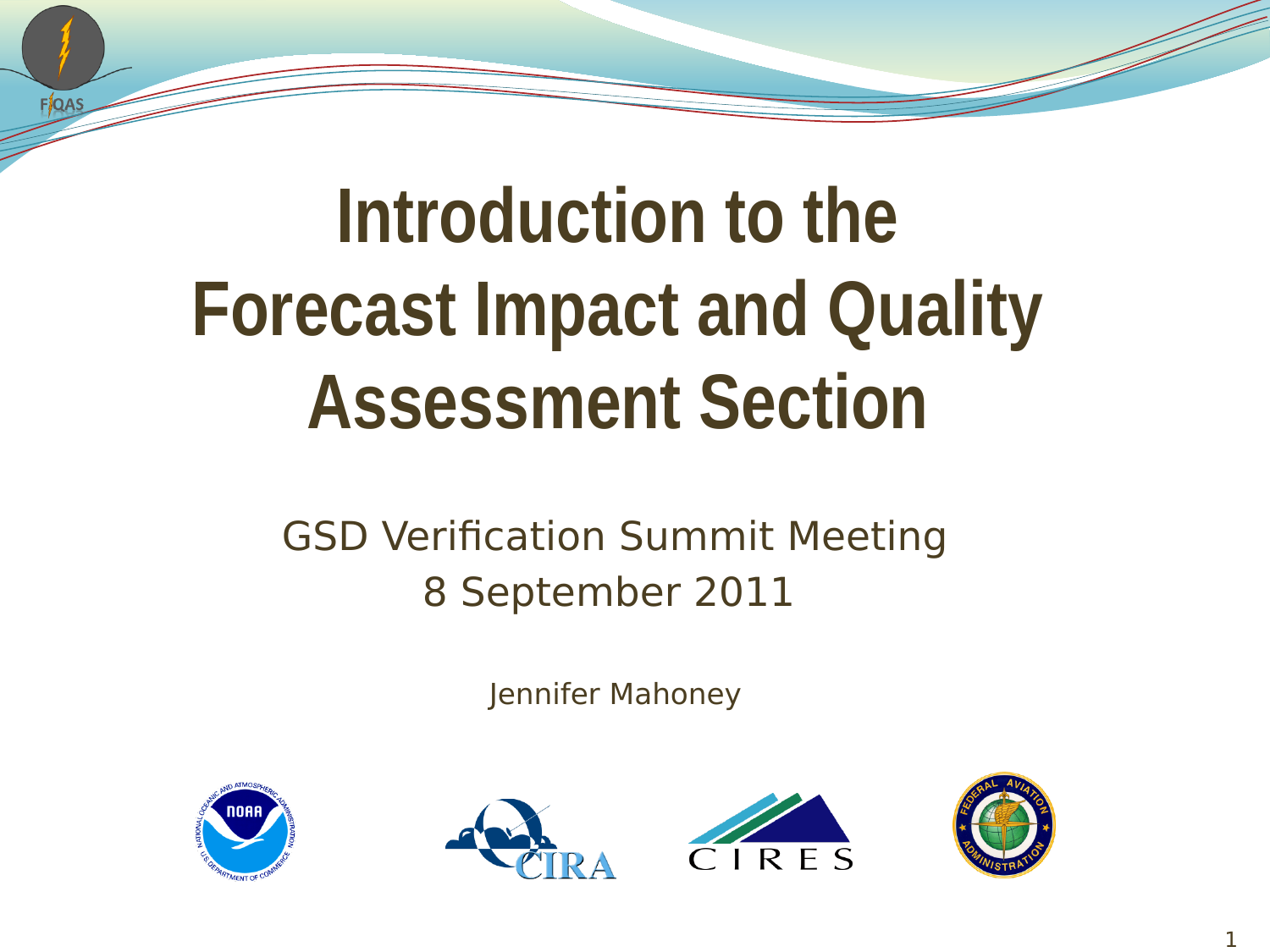

# Introduction to the Forecast Impact and Quality Assessment Section

GSD Verification Summit Meeting
8 September 2011

Jennifer Mahoney
1